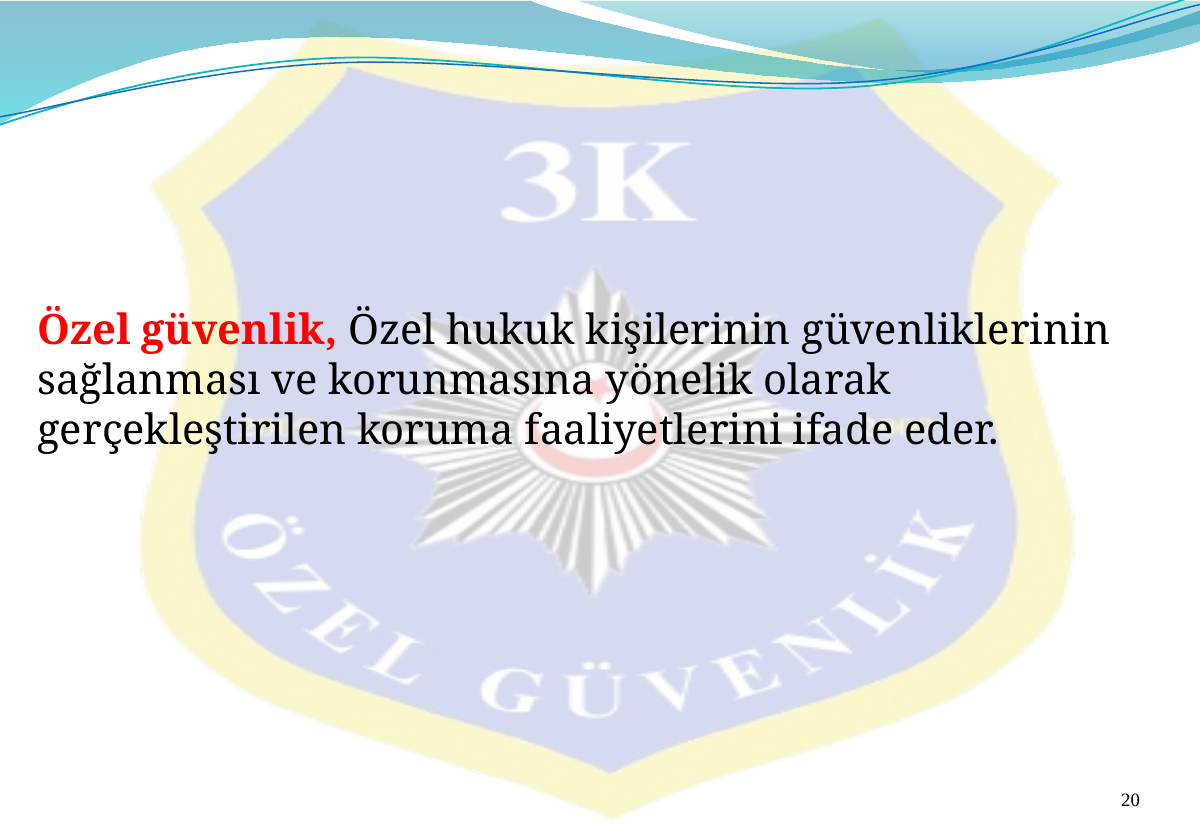

Özel güvenlik, Özel hukuk kişilerinin güvenliklerinin sağlanması ve korunmasına yönelik olarak gerçekleştirilen koruma faaliyetlerini ifade eder.

20